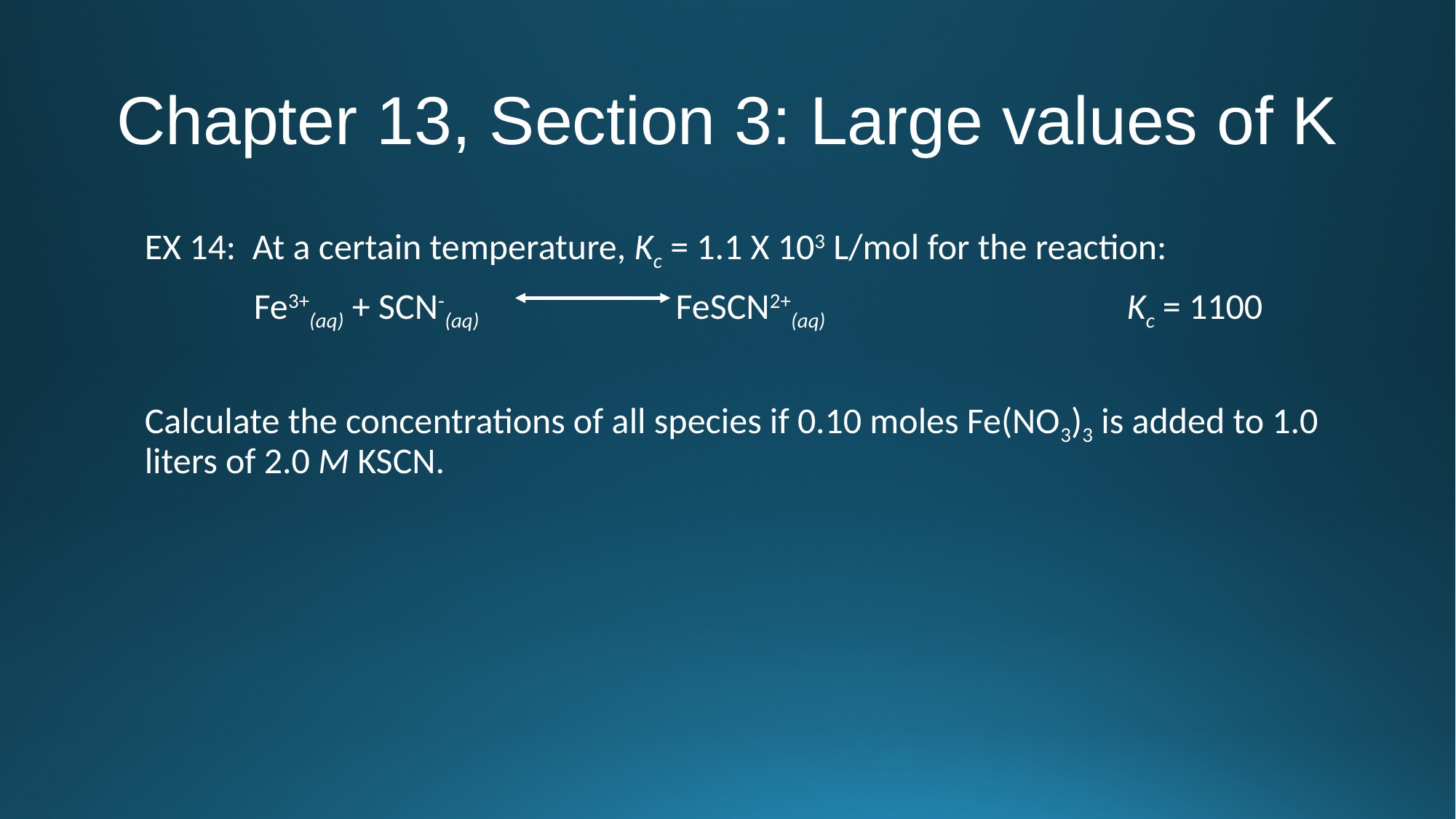

# Chapter 13, Section 3: Large values of K
EX 14:  At a certain temperature, Kc = 1.1 X 103 L/mol for the reaction:
	Fe3+(aq) + SCN-(aq)                        FeSCN2+(aq)			Kc = 1100

Calculate the concentrations of all species if 0.10 moles Fe(NO3)3 is added to 1.0 liters of 2.0 M KSCN.